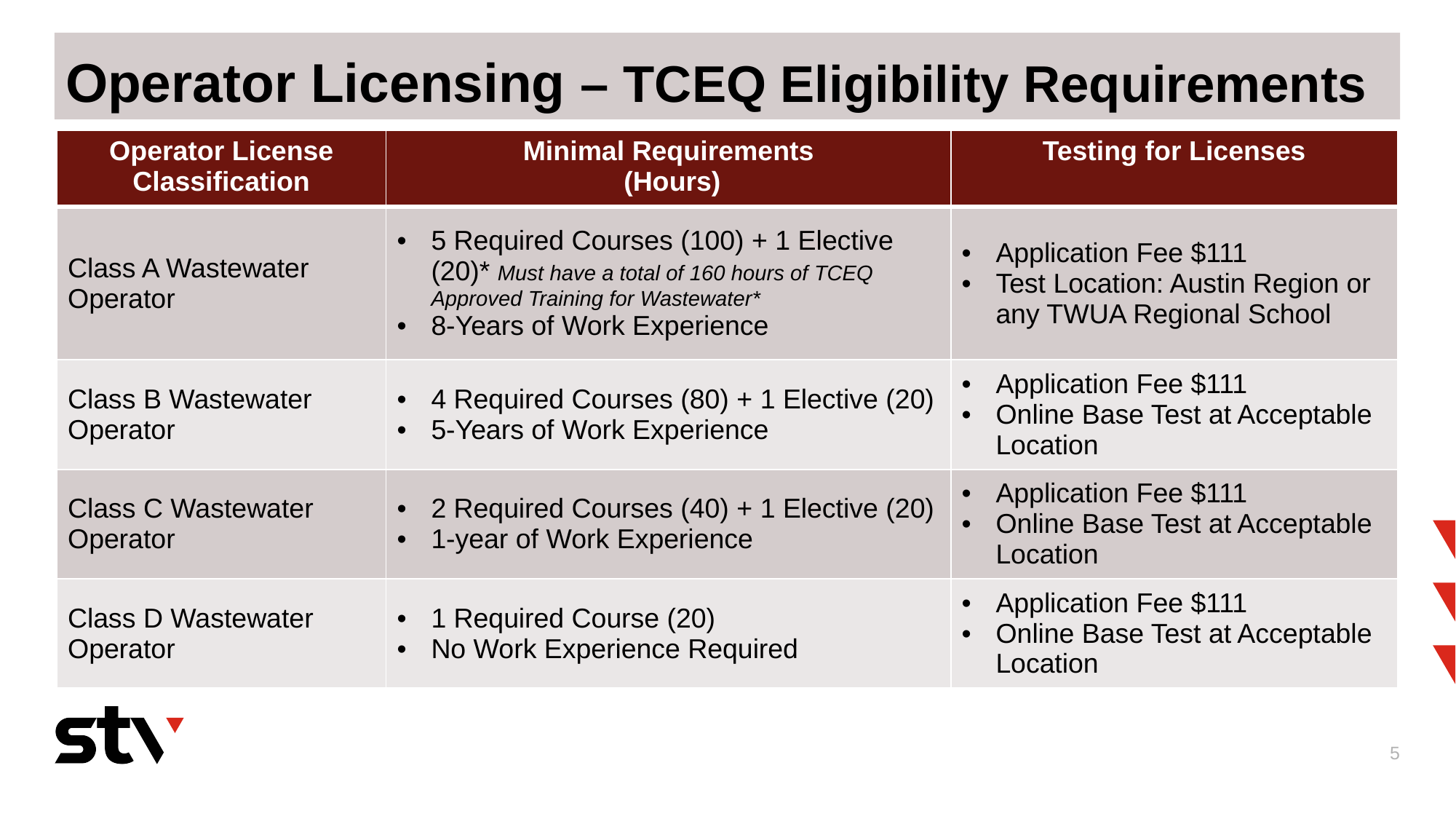

Operator Licensing – TCEQ Eligibility Requirements
| Operator License Classification | Minimal Requirements (Hours) | Testing for Licenses |
| --- | --- | --- |
| Class A Wastewater Operator | 5 Required Courses (100) + 1 Elective (20)\* Must have a total of 160 hours of TCEQ Approved Training for Wastewater\* 8-Years of Work Experience | Application Fee $111 Test Location: Austin Region or any TWUA Regional School |
| Class B Wastewater Operator | 4 Required Courses (80) + 1 Elective (20) 5-Years of Work Experience | Application Fee $111 Online Base Test at Acceptable Location |
| Class C Wastewater Operator | 2 Required Courses (40) + 1 Elective (20) 1-year of Work Experience | Application Fee $111 Online Base Test at Acceptable Location |
| Class D Wastewater Operator | 1 Required Course (20) No Work Experience Required | Application Fee $111 Online Base Test at Acceptable Location |
5